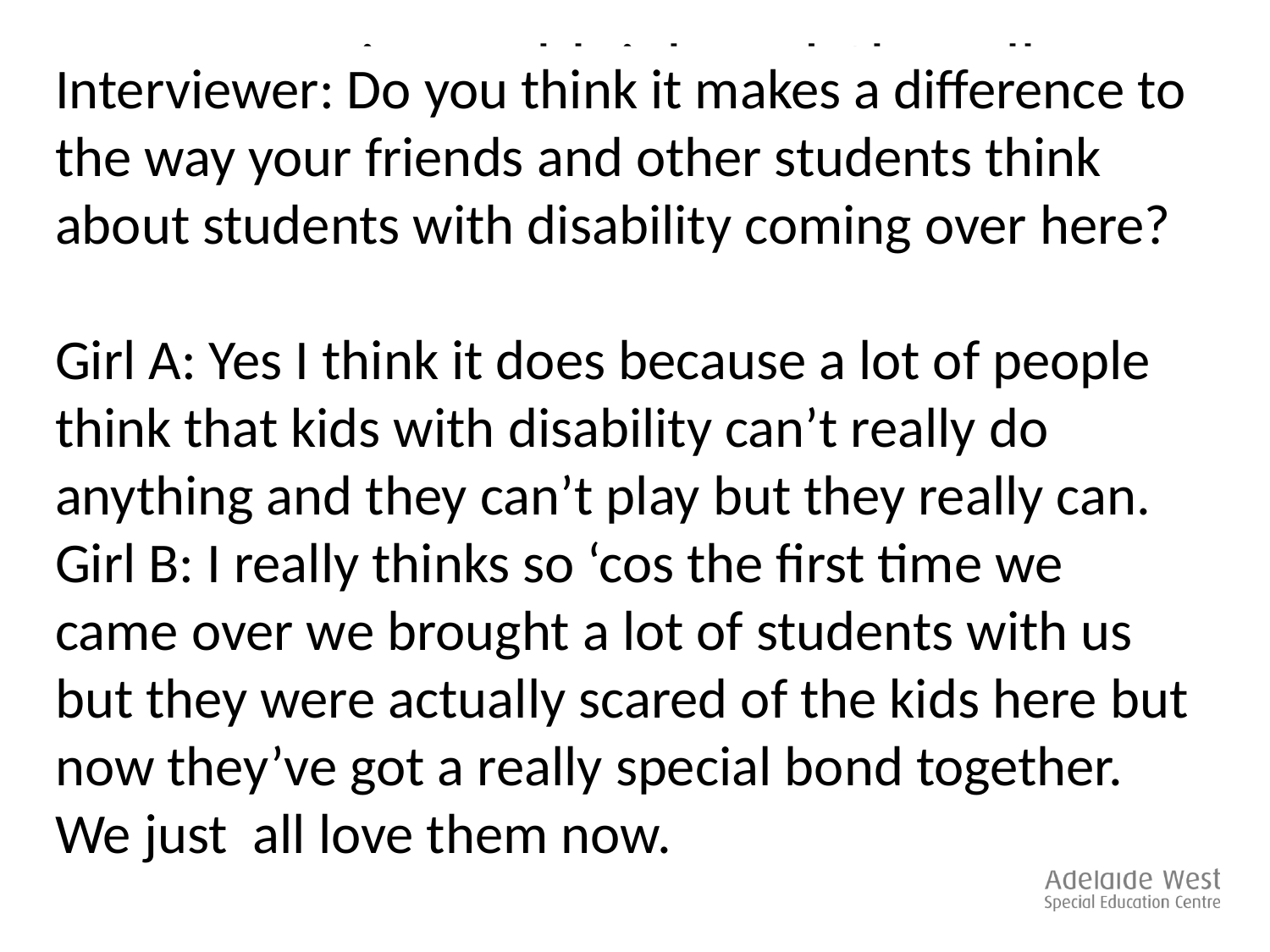

Interview Ashleigh and Chanelle
Interviewer: Do you think it makes a difference to the way your friends and other students think about students with disability coming over here?

Girl A: Yes I think it does because a lot of people think that kids with disability can’t really do anything and they can’t play but they really can.
Girl B: I really thinks so ‘cos the first time we came over we brought a lot of students with us but they were actually scared of the kids here but now they’ve got a really special bond together. We just  all love them now.